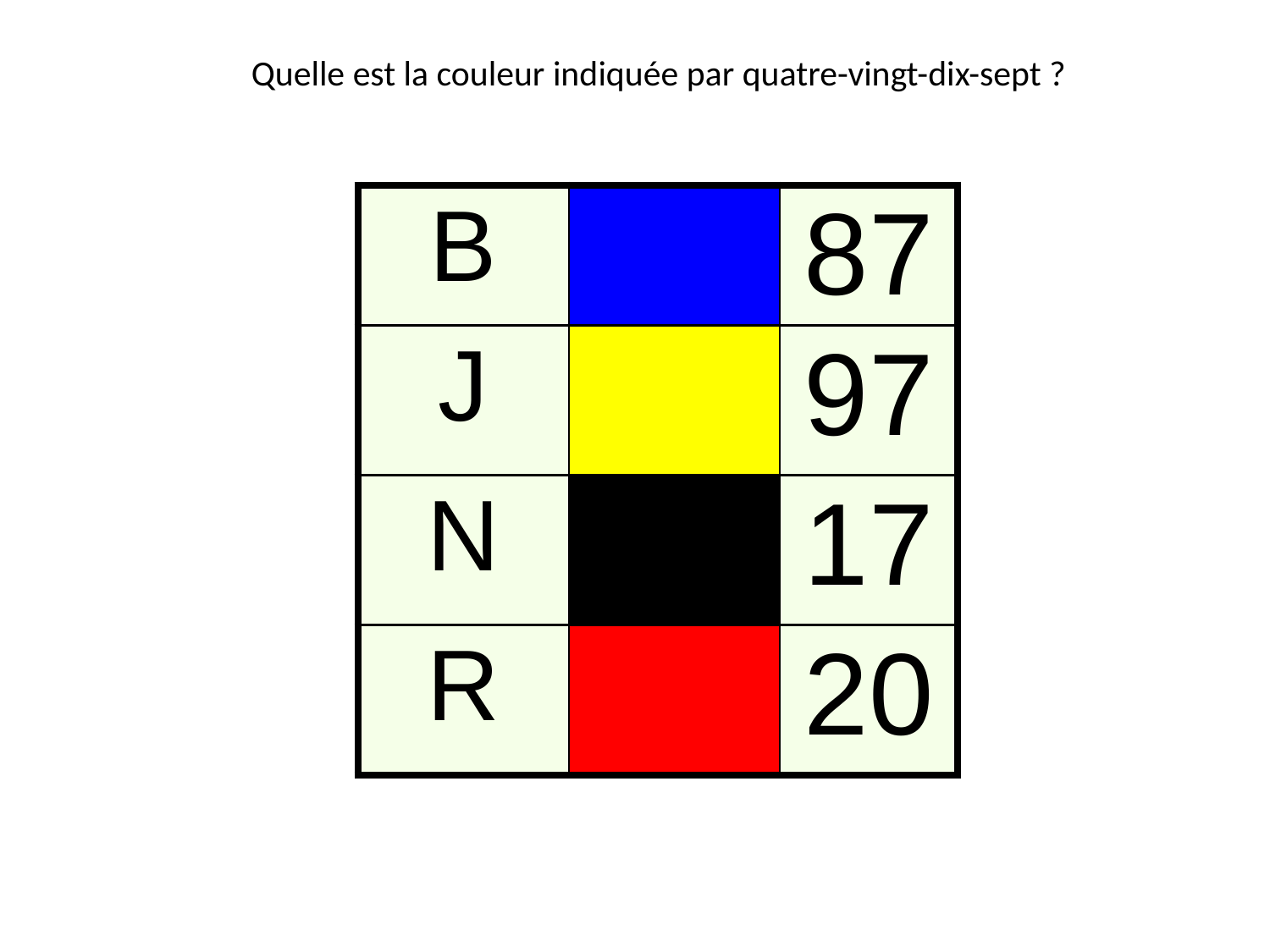

Quelle est la couleur indiquée par quatre-vingt-dix-sept ?
| B |  | 87 |
| --- | --- | --- |
| J |  | 97 |
| N |  | 17 |
| R |  | 20 |